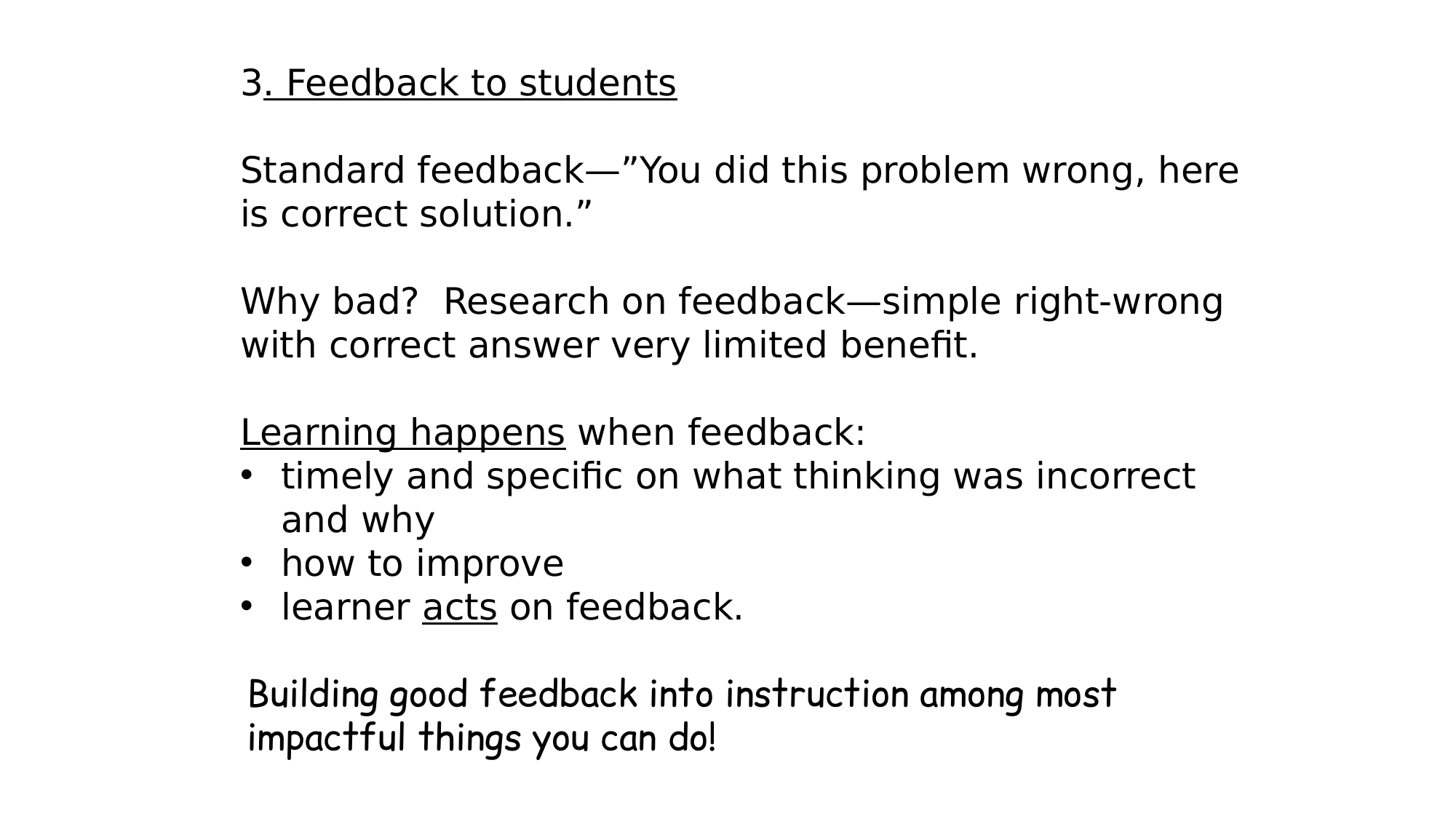

3. Feedback to students

Standard feedback—”You did this problem wrong, here is correct solution.”

Why bad?  Research on feedback—simple right-wrong with correct answer very limited benefit.

Learning happens when feedback:
timely and specific on what thinking was incorrect and why
how to improve
learner acts on feedback.
Building good feedback into instruction among most
impactful things you can do!